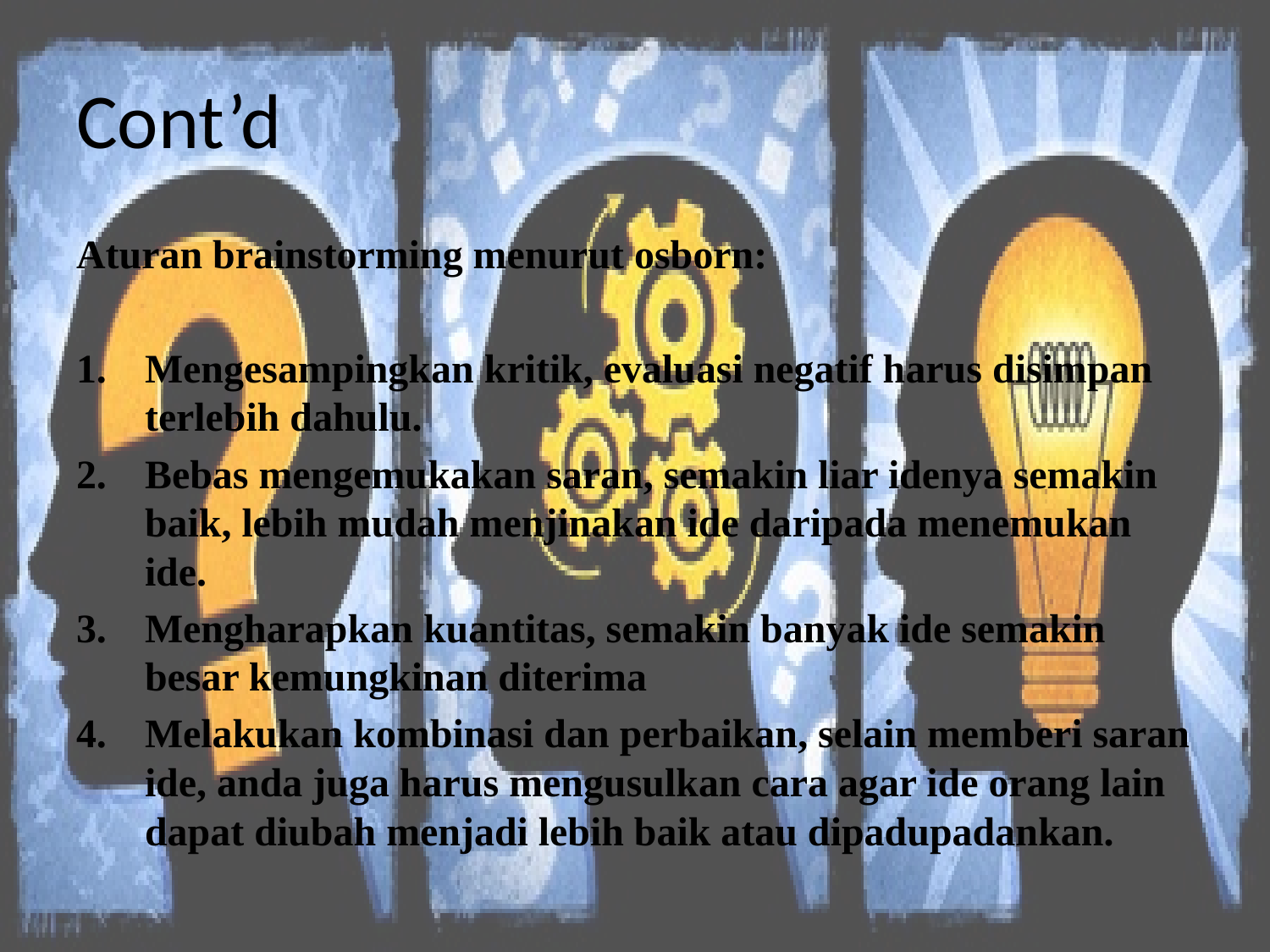

# Cont’d
Aturan brainstorming menurut osborn:

Mengesampingkan kritik, evaluasi negatif harus disimpan terlebih dahulu.
Bebas mengemukakan saran, semakin liar idenya semakin baik, lebih mudah menjinakan ide daripada menemukan ide.
Mengharapkan kuantitas, semakin banyak ide semakin besar kemungkinan diterima
Melakukan kombinasi dan perbaikan, selain memberi saran ide, anda juga harus mengusulkan cara agar ide orang lain dapat diubah menjadi lebih baik atau dipadupadankan.